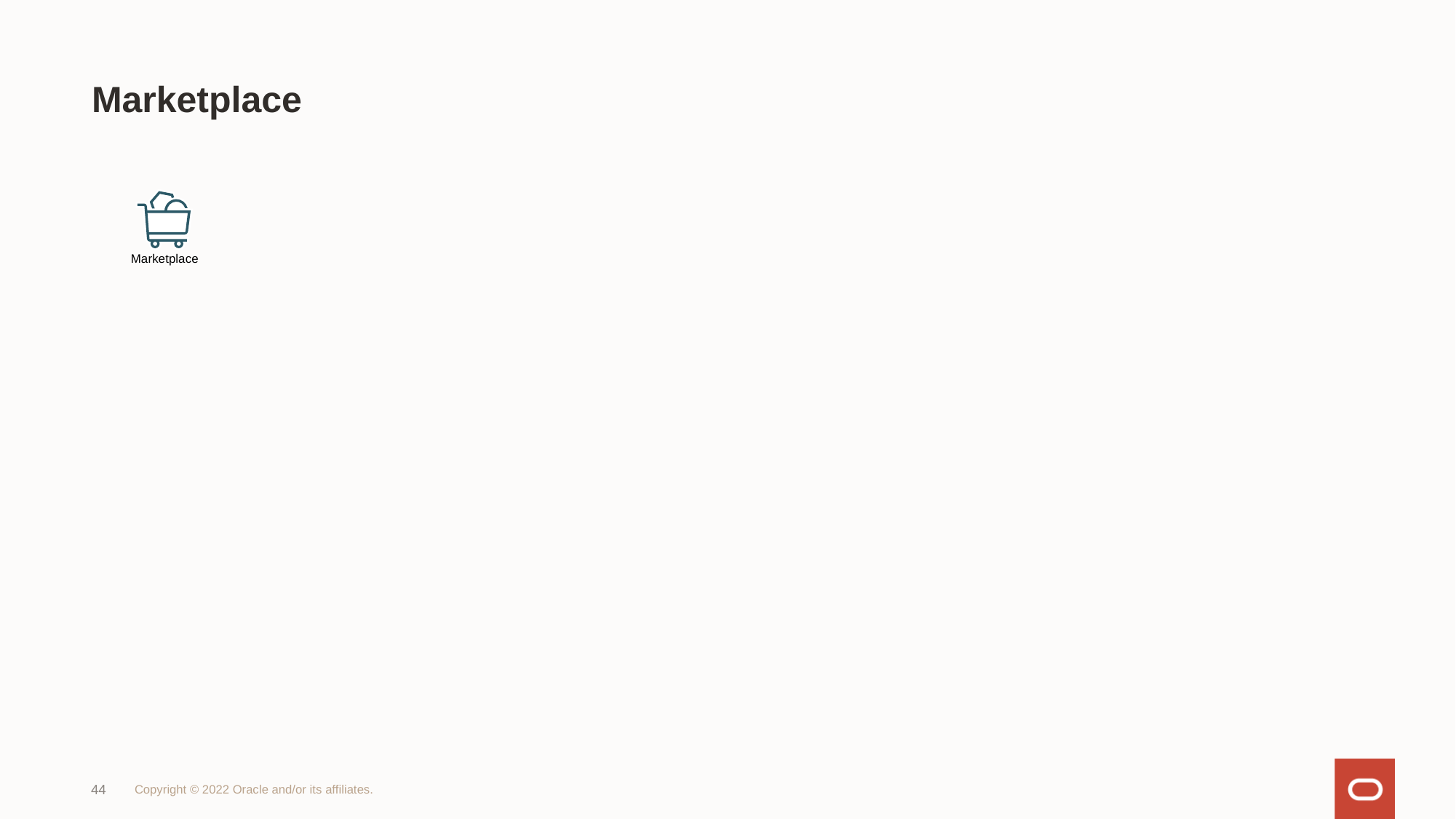

# Marketplace

Marketplace
44
Copyright © 2022 Oracle and/or its affiliates.